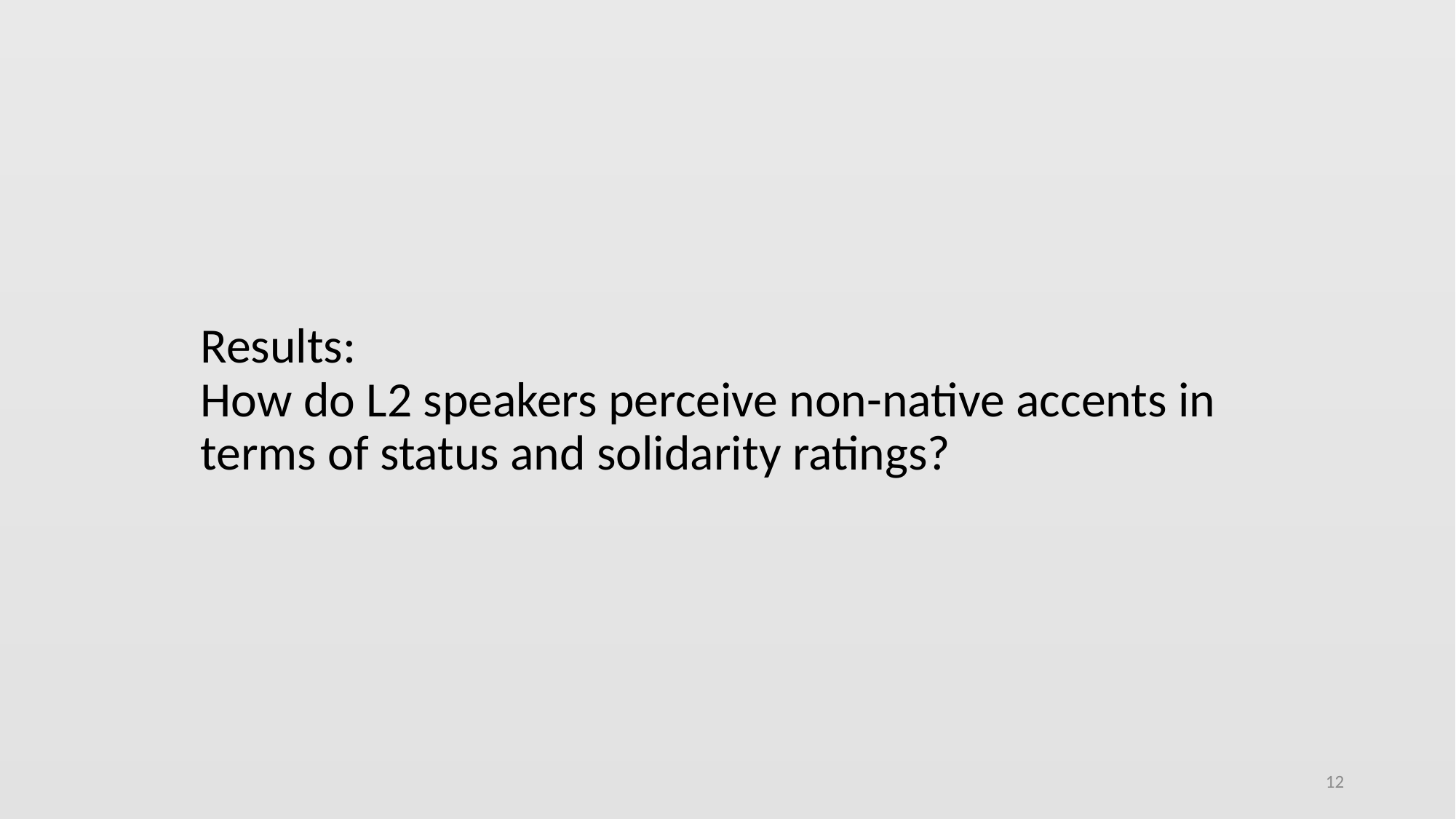

Results:
How do L2 speakers perceive non-native accents in terms of status and solidarity ratings?
12